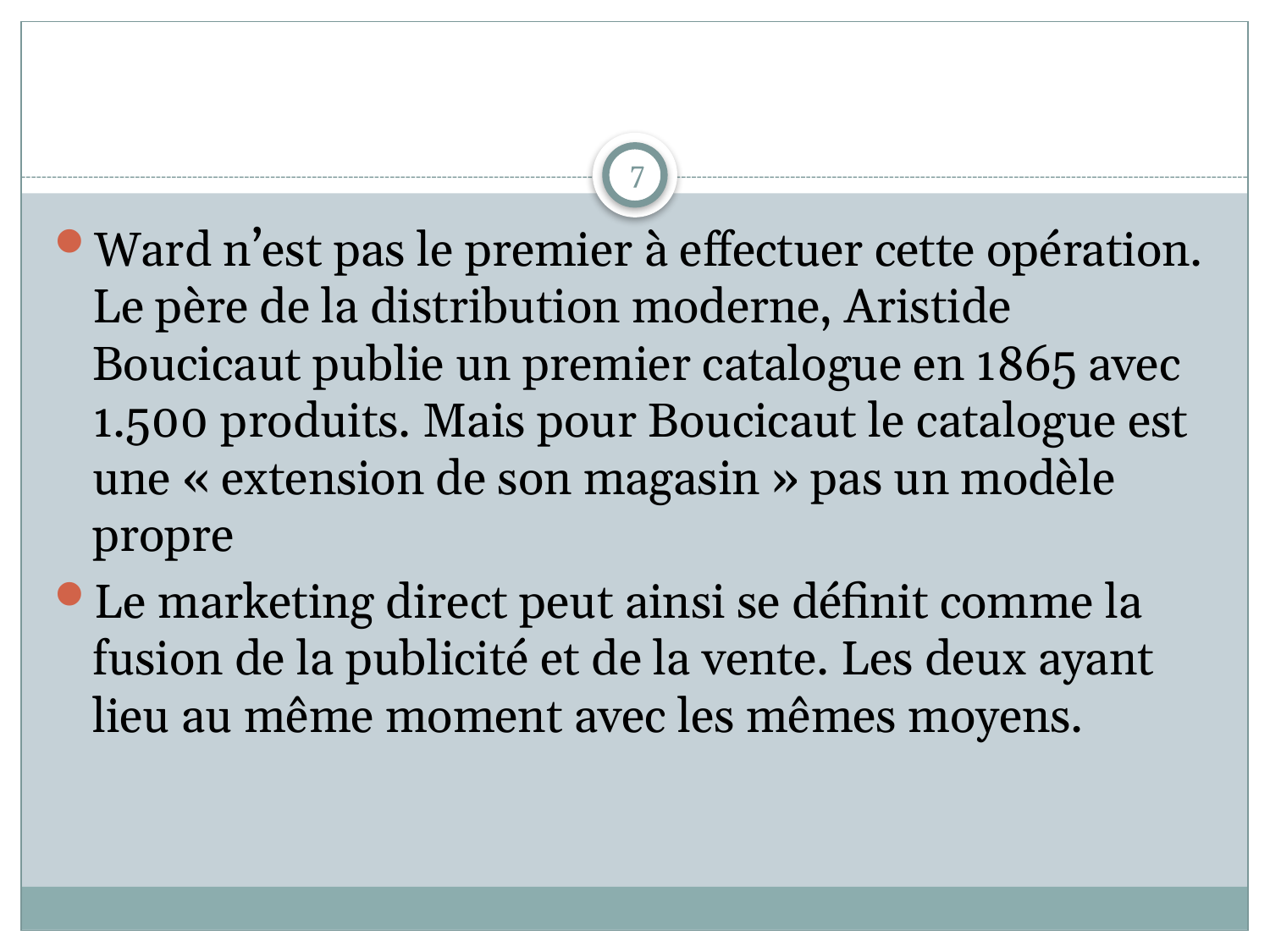

#
7
Ward n’est pas le premier à effectuer cette opération. Le père de la distribution moderne, Aristide Boucicaut publie un premier catalogue en 1865 avec 1.500 produits. Mais pour Boucicaut le catalogue est une « extension de son magasin » pas un modèle propre
Le marketing direct peut ainsi se définit comme la fusion de la publicité et de la vente. Les deux ayant lieu au même moment avec les mêmes moyens.